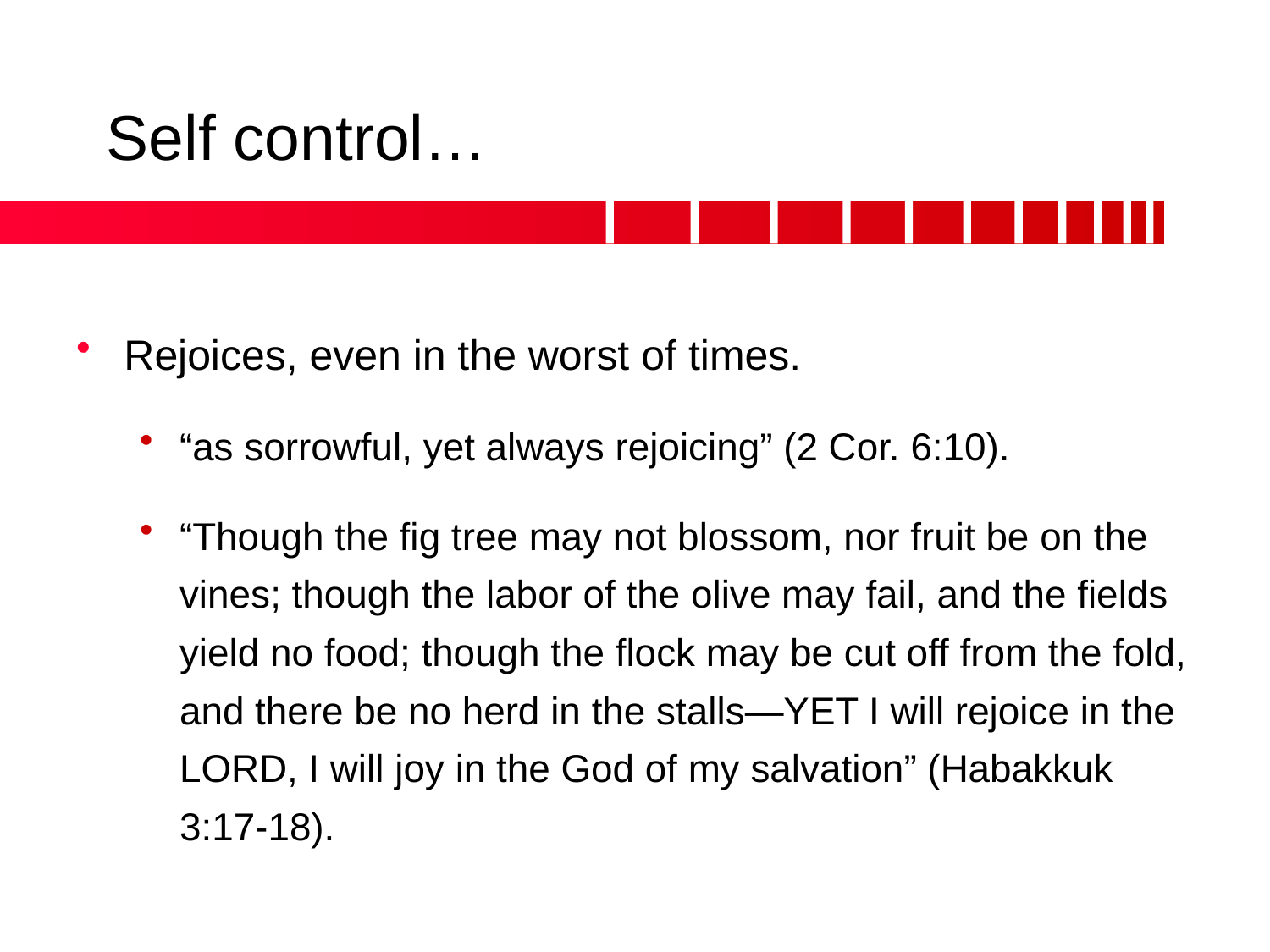

# Self control…
Rejoices, even in the worst of times.
“as sorrowful, yet always rejoicing” (2 Cor. 6:10).
“Though the fig tree may not blossom, nor fruit be on the vines; though the labor of the olive may fail, and the fields yield no food; though the flock may be cut off from the fold, and there be no herd in the stalls—YET I will rejoice in the LORD, I will joy in the God of my salvation” (Habakkuk 3:17-18).